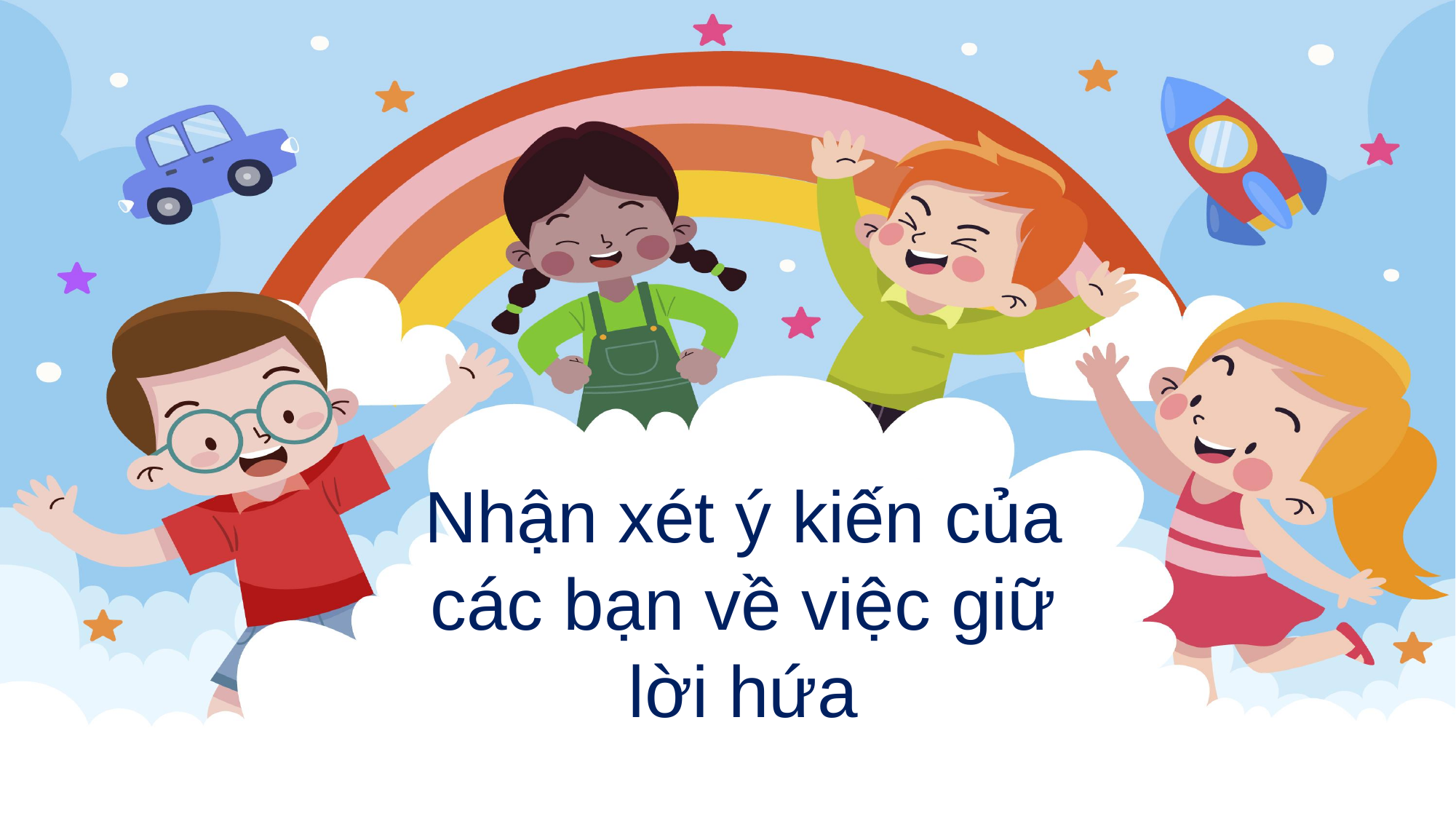

Nhận xét ý kiến của các bạn về việc giữ lời hứa